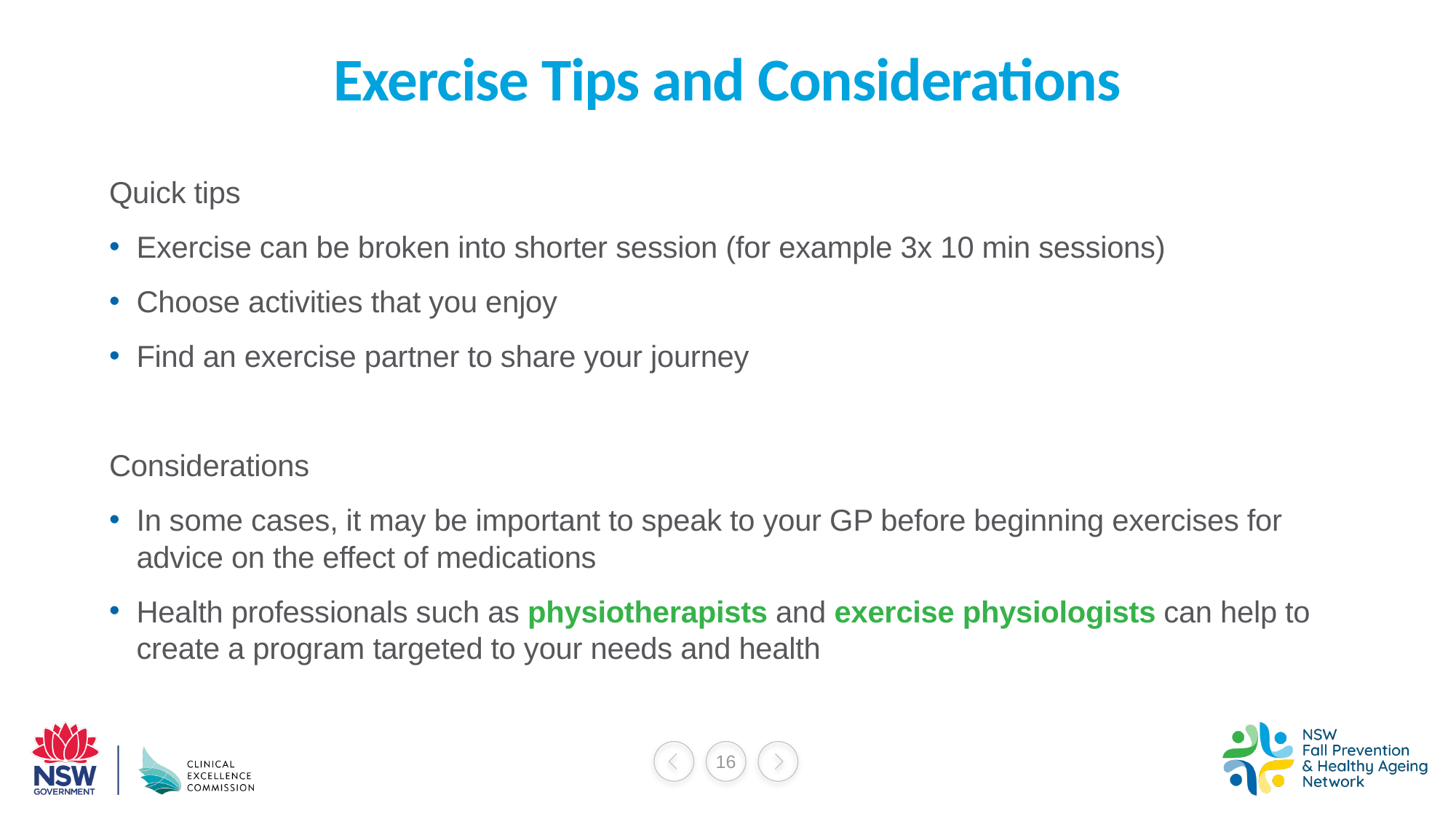

# Exercise Tips and Considerations
Quick tips
Exercise can be broken into shorter session (for example 3x 10 min sessions)
Choose activities that you enjoy
Find an exercise partner to share your journey

Considerations
In some cases, it may be important to speak to your GP before beginning exercises for advice on the effect of medications
Health professionals such as physiotherapists and exercise physiologists can help to create a program targeted to your needs and health